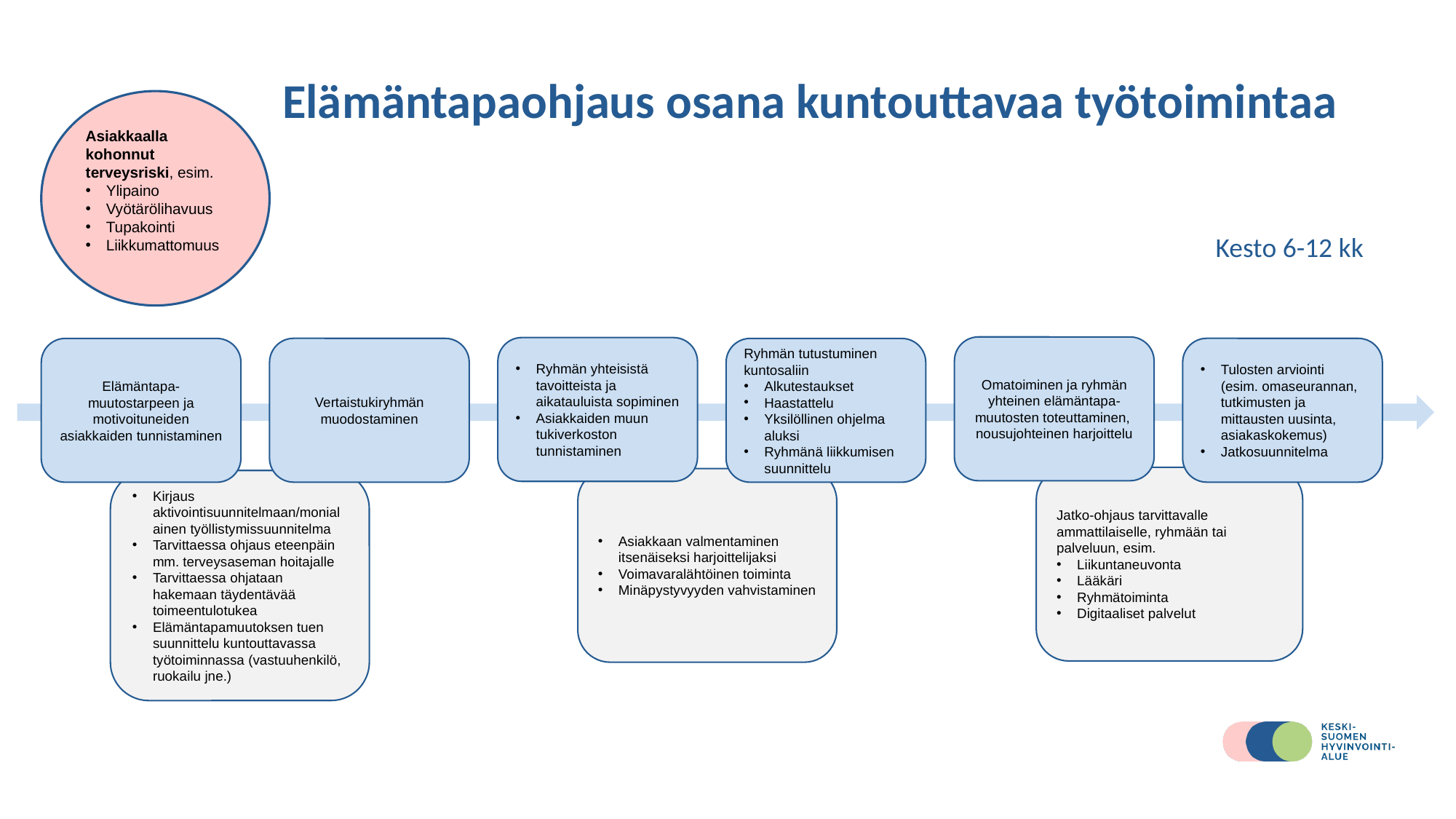

Elämäntapaohjaus osana kuntouttavaa työtoimintaa
Asiakkaalla kohonnut terveysriski, esim.
Ylipaino
Vyötärölihavuus
Tupakointi
Liikkumattomuus

Kesto 6-12 kk
Omatoiminen ja ryhmän yhteinen elämäntapa-muutosten toteuttaminen,  nousujohteinen harjoittelu
Ryhmän yhteisistä tavoitteista ja aikatauluista sopiminen
Asiakkaiden muun tukiverkoston tunnistaminen
Vertaistukiryhmän muodostaminen
Tulosten arviointi (esim. omaseurannan, tutkimusten ja mittausten uusinta, asiakaskokemus)
Jatkosuunnitelma
Elämäntapa-muutostarpeen ja motivoituneiden asiakkaiden tunnistaminen
Ryhmän tutustuminen kuntosaliin
Alkutestaukset
Haastattelu
Yksilöllinen ohjelma aluksi
Ryhmänä liikkumisen suunnittelu

Jatko-ohjaus tarvittavalle ammattilaiselle, ryhmään tai palveluun, esim.
Liikuntaneuvonta
Lääkäri
Ryhmätoiminta
Digitaaliset palvelut
Asiakkaan valmentaminen itsenäiseksi harjoittelijaksi
Voimavaralähtöinen toiminta
Minäpystyvyyden vahvistaminen

Kirjaus aktivointisuunnitelmaan/monialainen työllistymissuunnitelma
Tarvittaessa ohjaus eteenpäin mm. terveysaseman hoitajalle
Tarvittaessa ohjataan hakemaan täydentävää toimeentulotukea
Elämäntapamuutoksen tuen suunnittelu kuntouttavassa työtoiminnassa (vastuuhenkilö, ruokailu jne.)